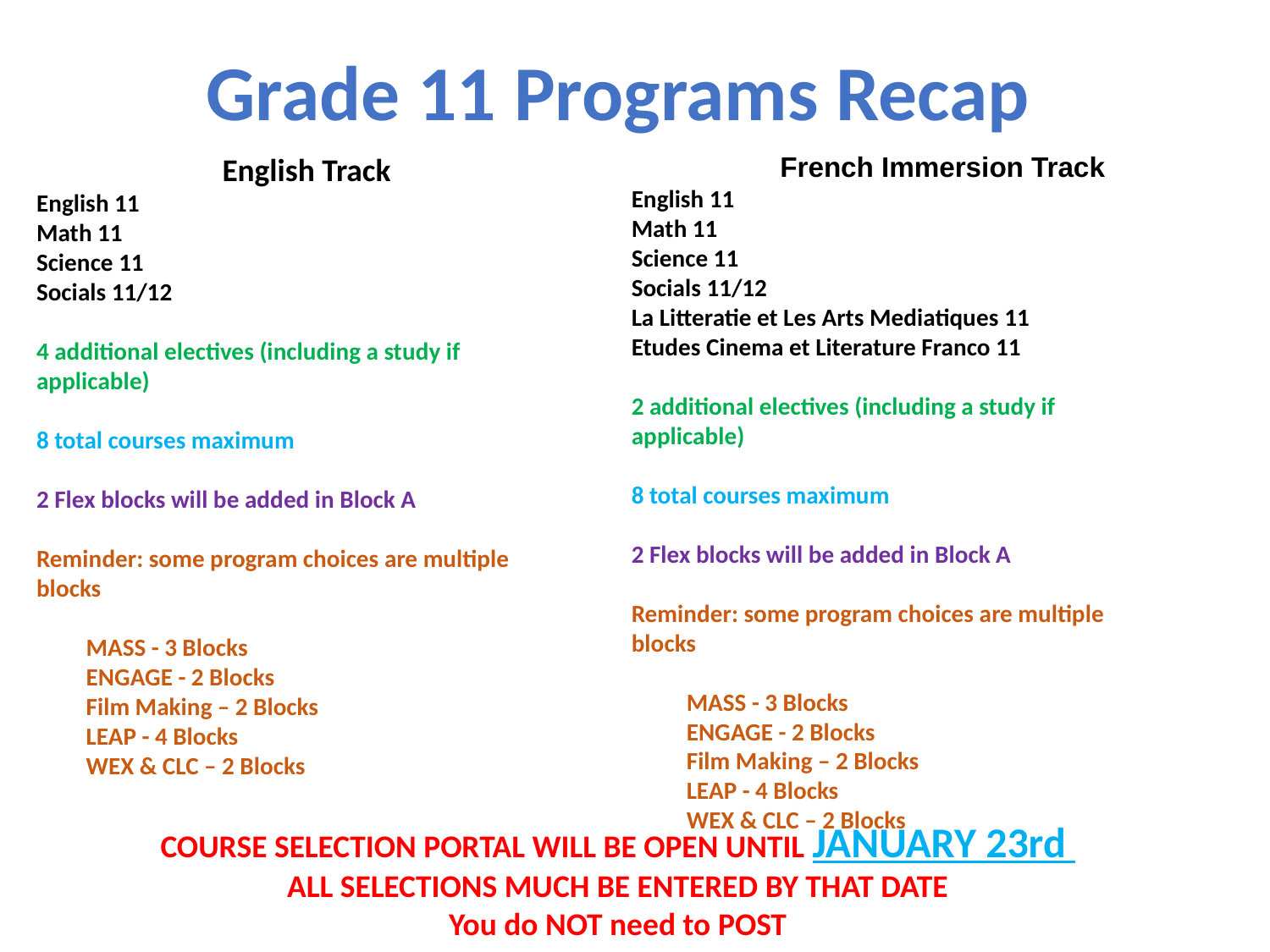

Grade 11 Programs Recap
                   French Immersion Track
English 11
Math 11
Science 11
Socials 11/12
La Litteratie et Les Arts Mediatiques 11
Etudes Cinema et Literature Franco 11

2 additional electives (including a study if applicable)

8 total courses maximum

2 Flex blocks will be added in Block A

Reminder: some program choices are multiple blocks

   MASS - 3 Blocks
   ENGAGE - 2 Blocks
   Film Making – 2 Blocks
   LEAP - 4 Blocks
   WEX & CLC – 2 Blocks

English Track
English 11
Math 11
Science 11
Socials 11/12

4 additional electives (including a study if applicable)

8 total courses maximum

2 Flex blocks will be added in Block A

Reminder: some program choices are multiple blocks

  ​MASS - 3 Blocks
  ​ENGAGE - 2 Blocks
  Film Making – 2 Blocks
  LEAP - 4 Blocks
  WEX & CLC – 2 Blocks

COURSE SELECTION PORTAL WILL BE OPEN UNTIL JANUARY 23rd
ALL SELECTIONS MUCH BE ENTERED BY THAT DATE
You do NOT need to POST